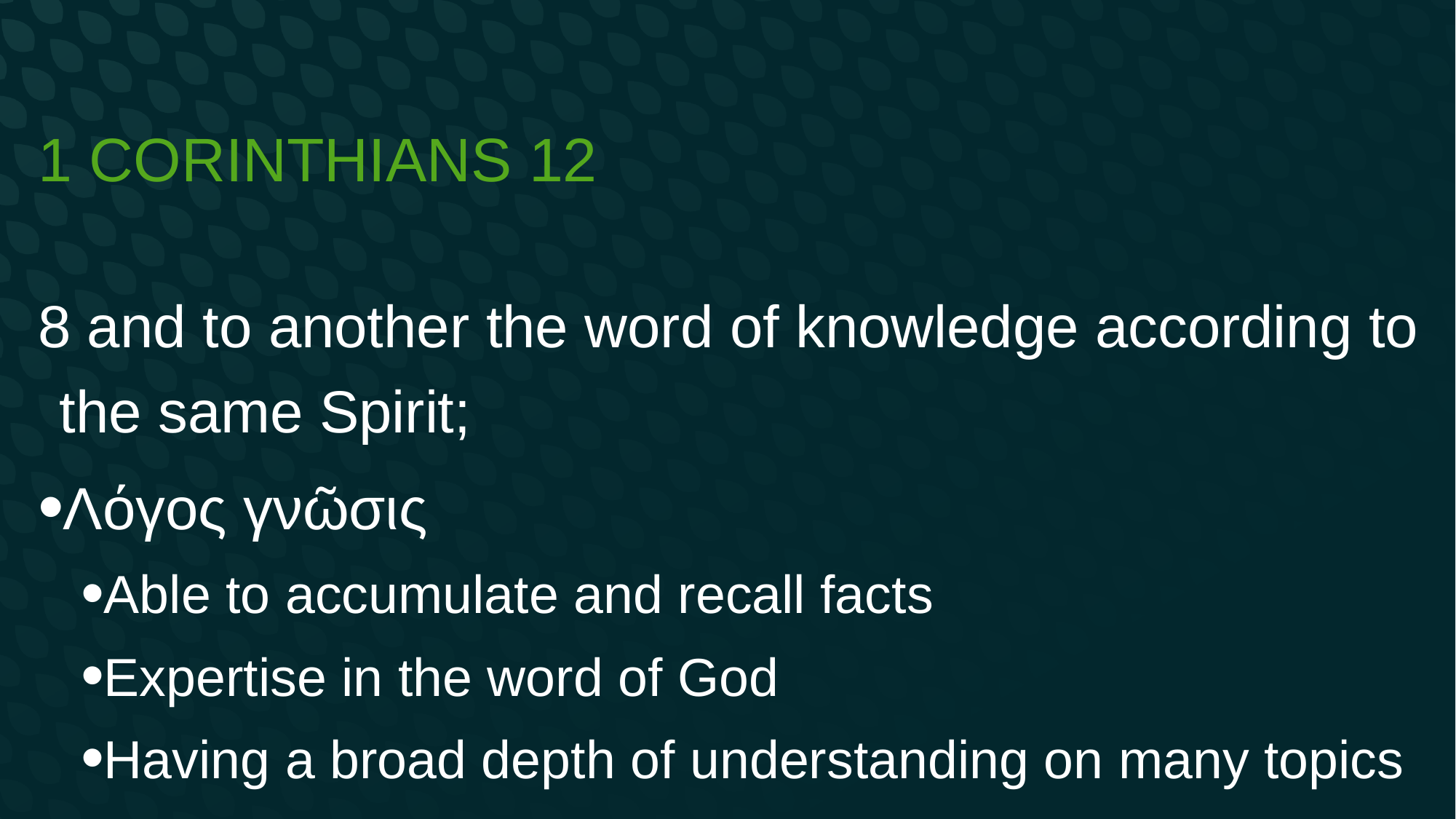

# 1 Corinthians 12
8 and to another the word of knowledge according to the same Spirit;
Λόγος γνῶσις
Able to accumulate and recall facts
Expertise in the word of God
Having a broad depth of understanding on many topics